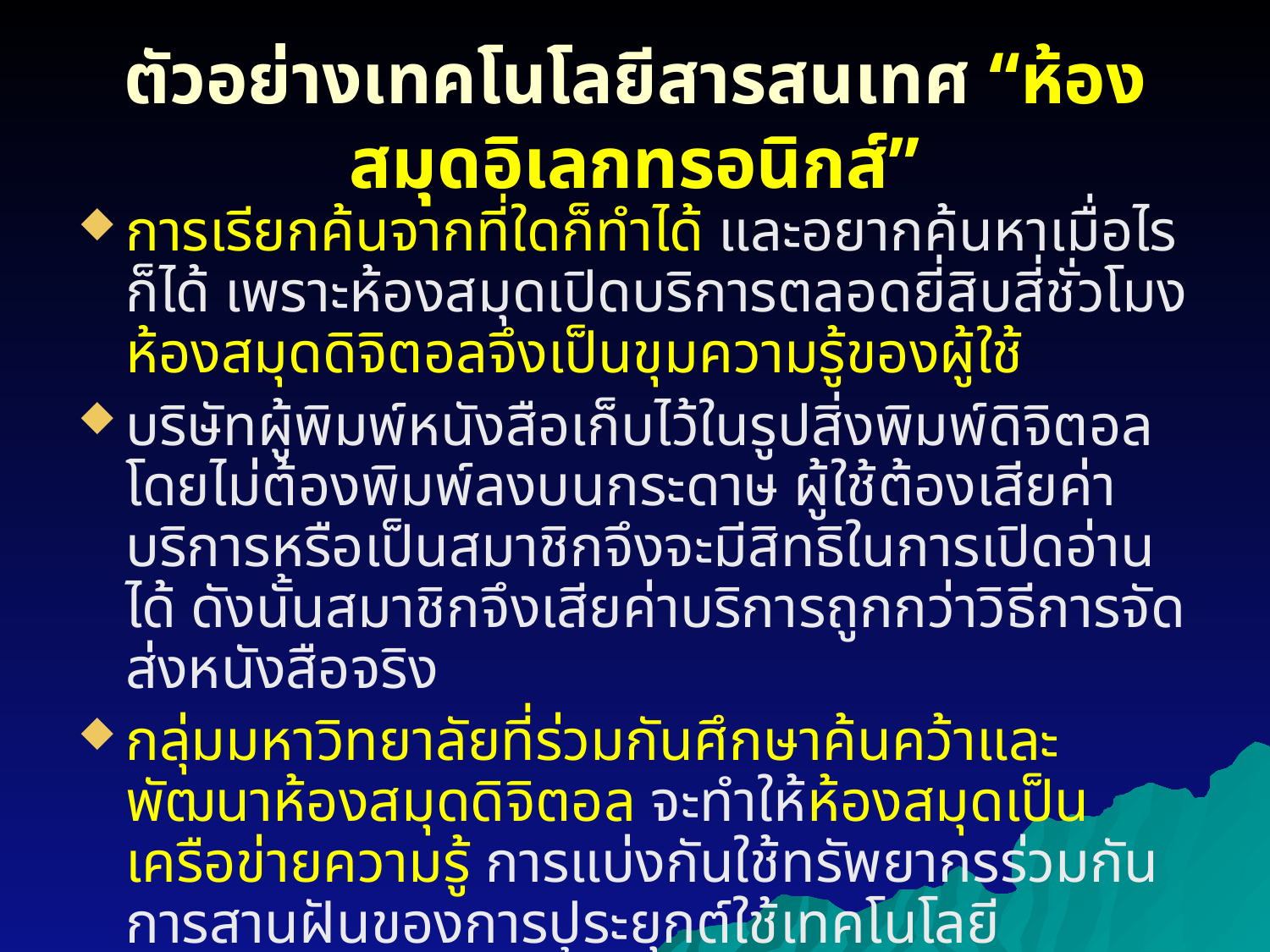

# ตัวอย่างเทคโนโลยีสารสนเทศ “ห้องสมุดอิเลกทรอนิกส์”
การเรียกค้นจากที่ใดก็ทำได้ และอยากค้นหาเมื่อไรก็ได้ เพราะห้องสมุดเปิดบริการตลอดยี่สิบสี่ชั่วโมง ห้องสมุดดิจิตอลจึงเป็นขุมความรู้ของผู้ใช้
บริษัทผู้พิมพ์หนังสือเก็บไว้ในรูปสิ่งพิมพ์ดิจิตอล โดยไม่ต้องพิมพ์ลงบนกระดาษ ผู้ใช้ต้องเสียค่าบริการหรือเป็นสมาชิกจึงจะมีสิทธิในการเปิดอ่านได้ ดังนั้นสมาชิกจึงเสียค่าบริการถูกกว่าวิธีการจัดส่งหนังสือจริง
กลุ่มมหาวิทยาลัยที่ร่วมกันศึกษาค้นคว้าและพัฒนาห้องสมุดดิจิตอล จะทำให้ห้องสมุดเป็นเครือข่ายความรู้ การแบ่งกันใช้ทรัพยากรร่วมกัน การสานฝันของการประยุกต์ใช้เทคโนโลยีสารสนเทศทางด้านนี้ อีกไม่ช้าเราจะได้เห็นห้องสมุดดิจิตอลที่สมบูรณ์แบบ และสามารถบริการคนทั่วโลกที่อยู่ห่างไกล